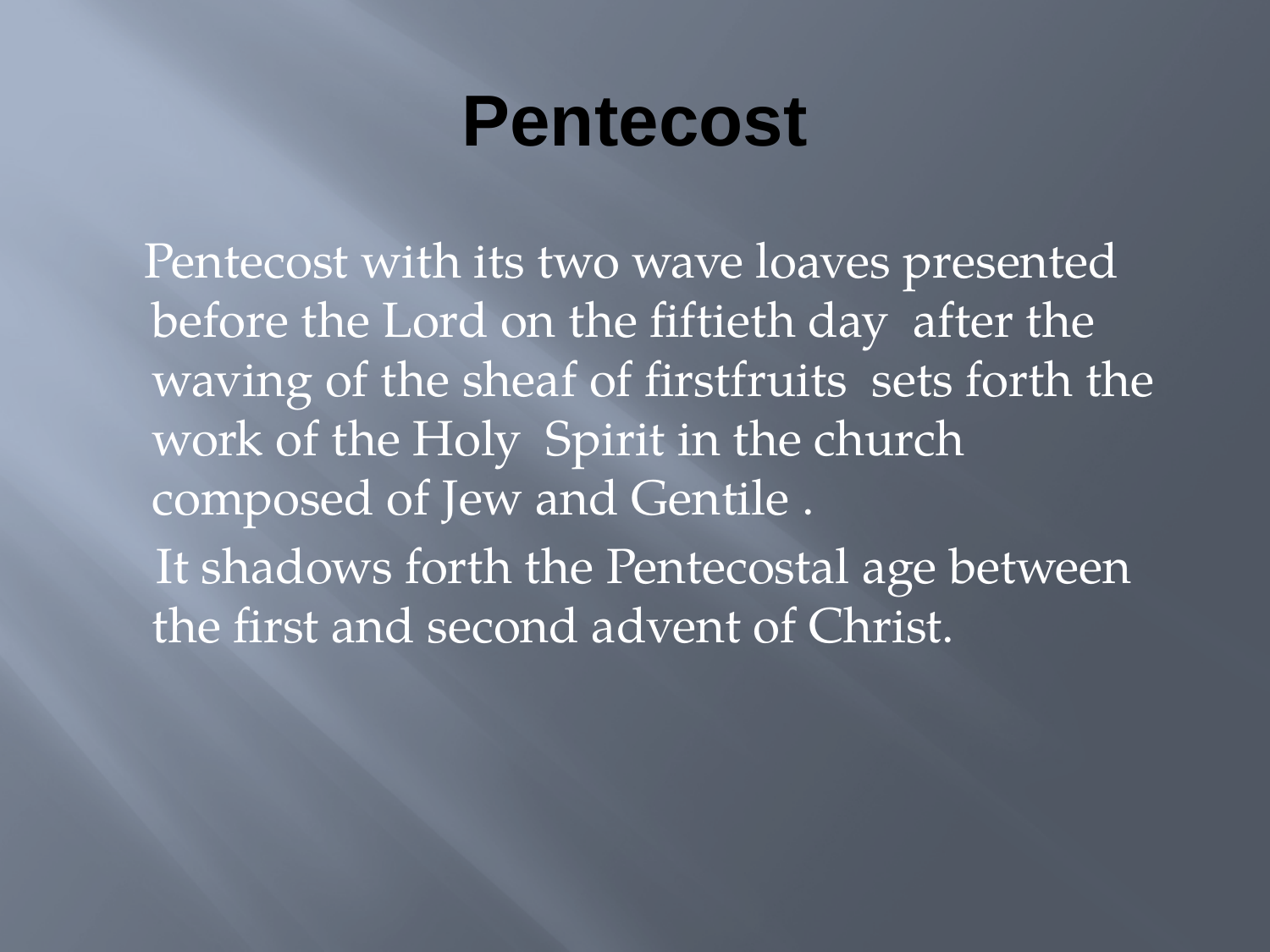

# Pentecost
    Pentecost with its two wave loaves presented before the Lord on the fiftieth day  after the waving of the sheaf of firstfruits  sets forth the work of the Holy  Spirit in the church composed of Jew and Gentile .
     It shadows forth the Pentecostal age between the first and second advent of Christ.